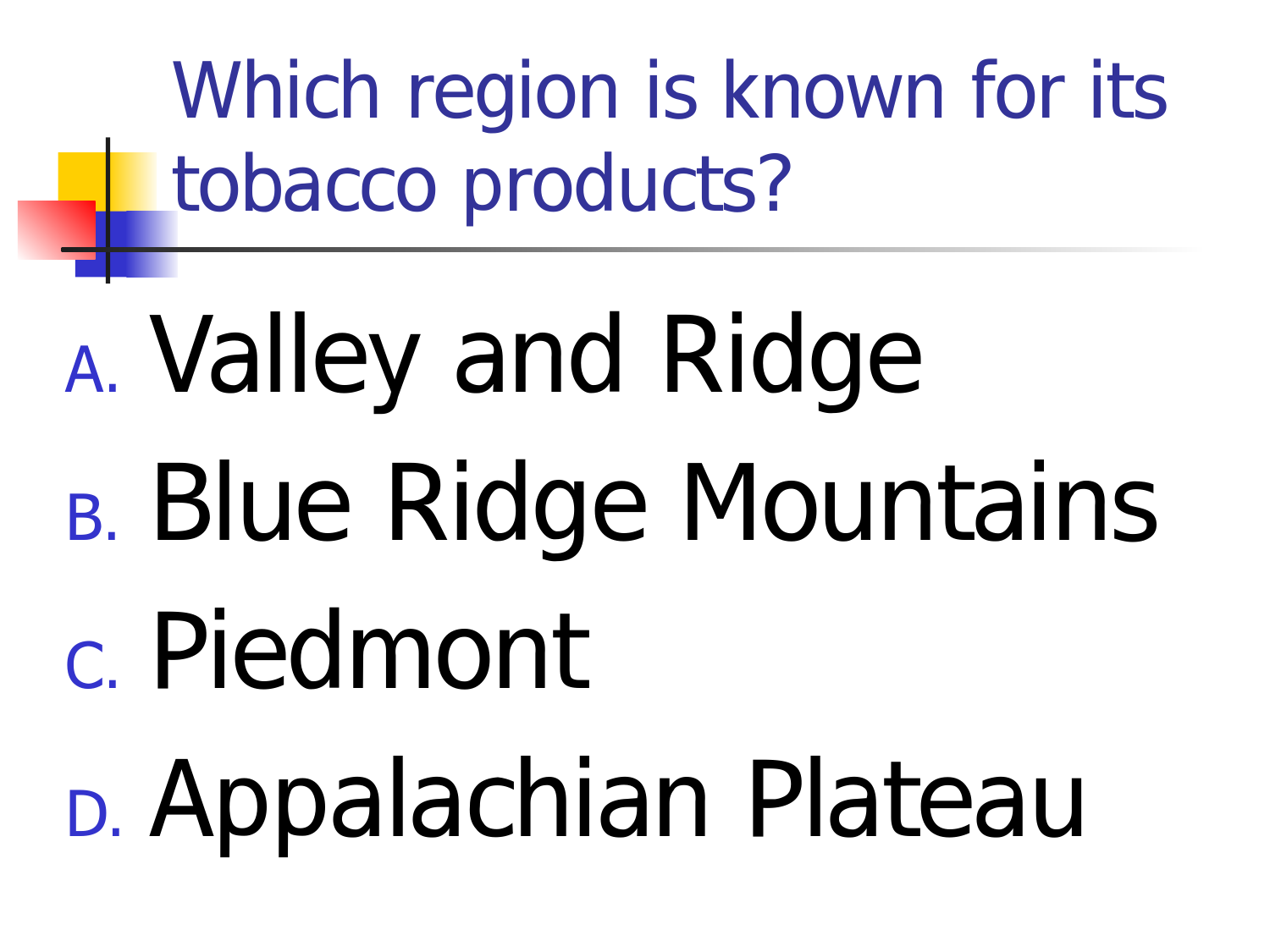

# Which region is known for its tobacco products?
Valley and Ridge
Blue Ridge Mountains
Piedmont
Appalachian Plateau